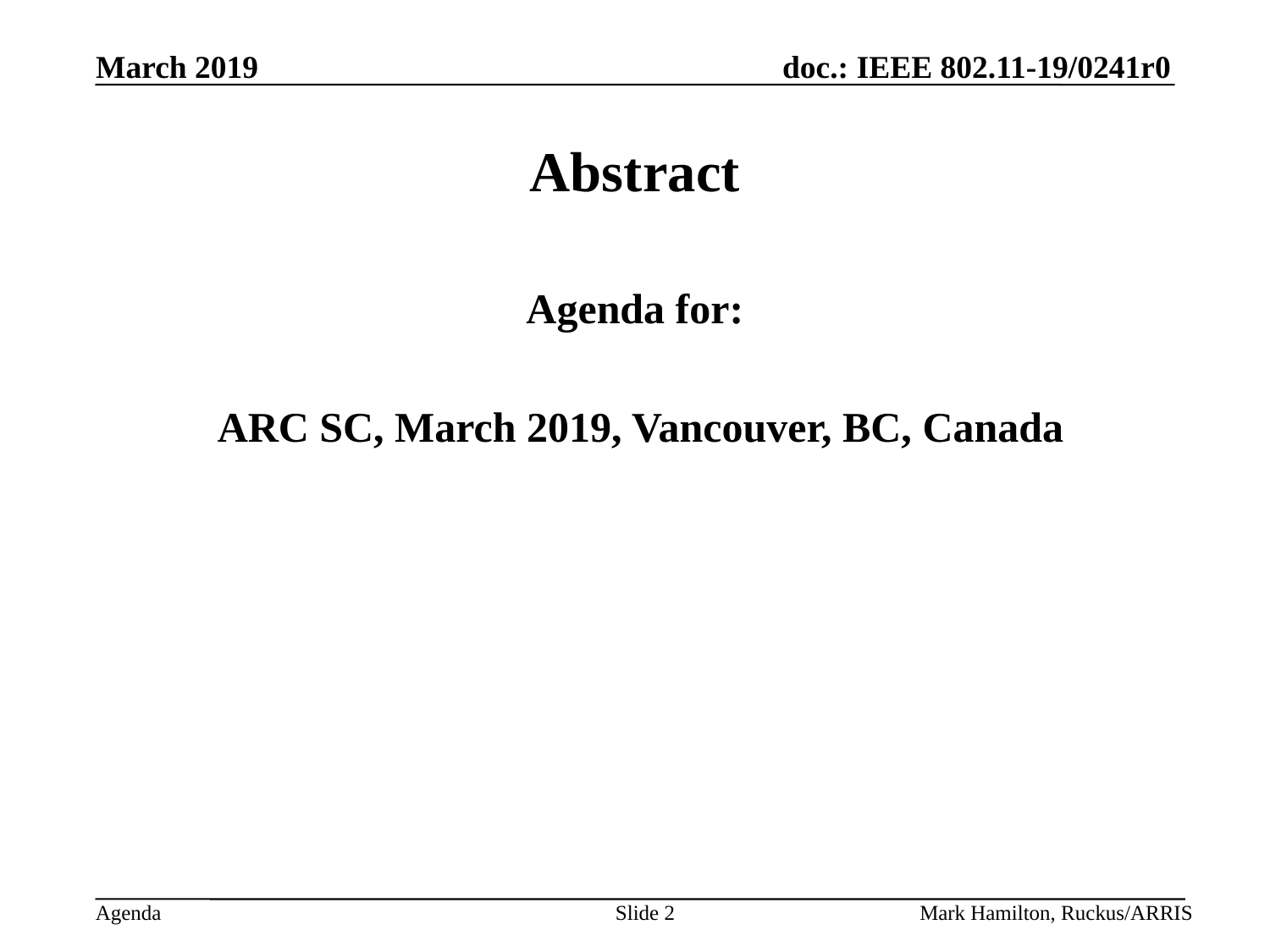

# Abstract
Agenda for:

 ARC SC, March 2019, Vancouver, BC, Canada